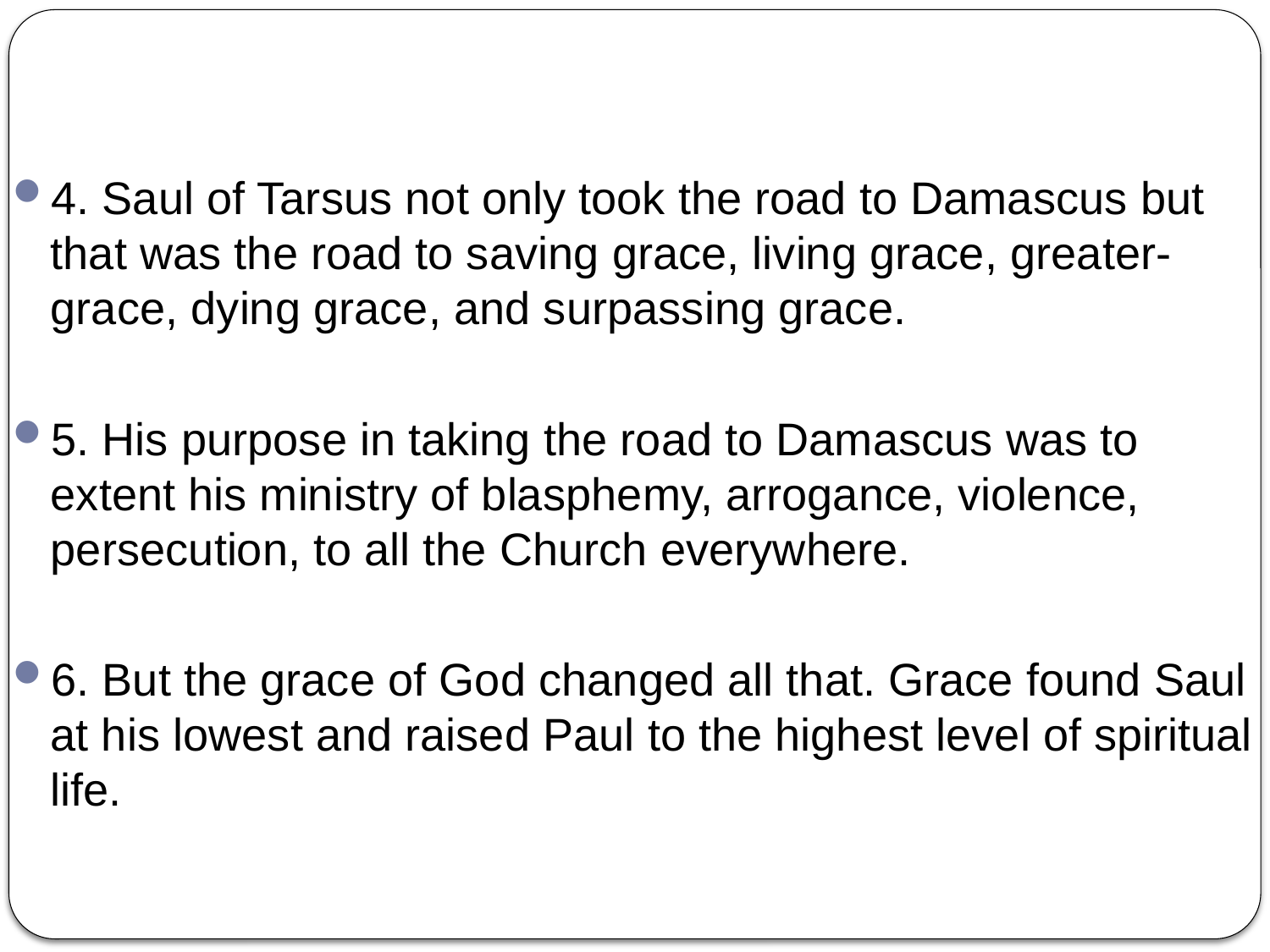

4. Saul of Tarsus not only took the road to Damascus but that was the road to saving grace, living grace, greater-grace, dying grace, and surpassing grace.

5. His purpose in taking the road to Damascus was to extent his ministry of blasphemy, arrogance, violence, persecution, to all the Church everywhere.

6. But the grace of God changed all that. Grace found Saul at his lowest and raised Paul to the highest level of spiritual life.